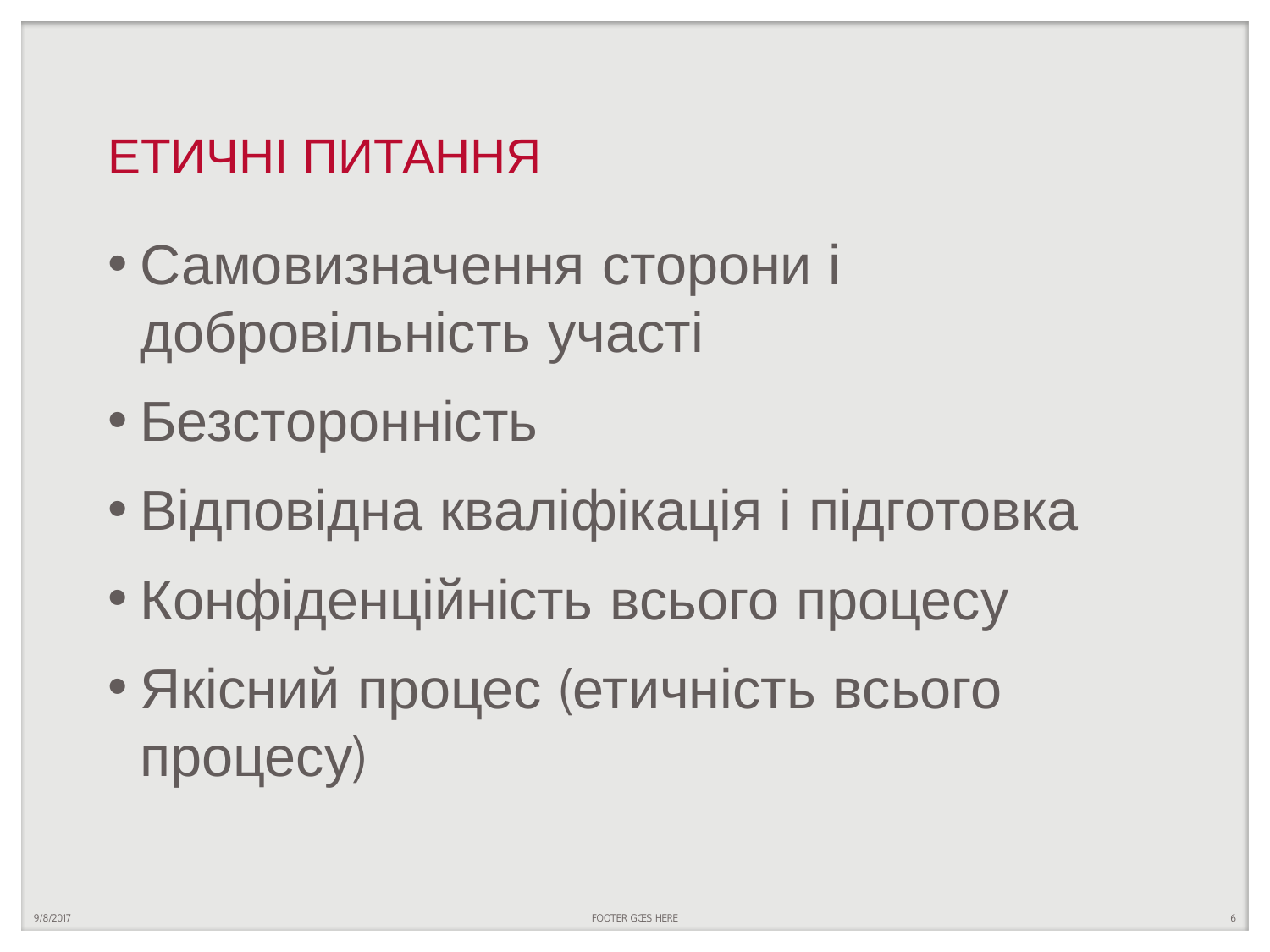

# ЕТИЧНІ ПИТАННЯ
Самовизначення сторони і добровільність участі
Безсторонність
Відповідна кваліфікація і підготовка
Конфіденційність всього процесу
Якісний процес (етичність всього процесу)
9/8/2017
FOOTER GOES HERE
6